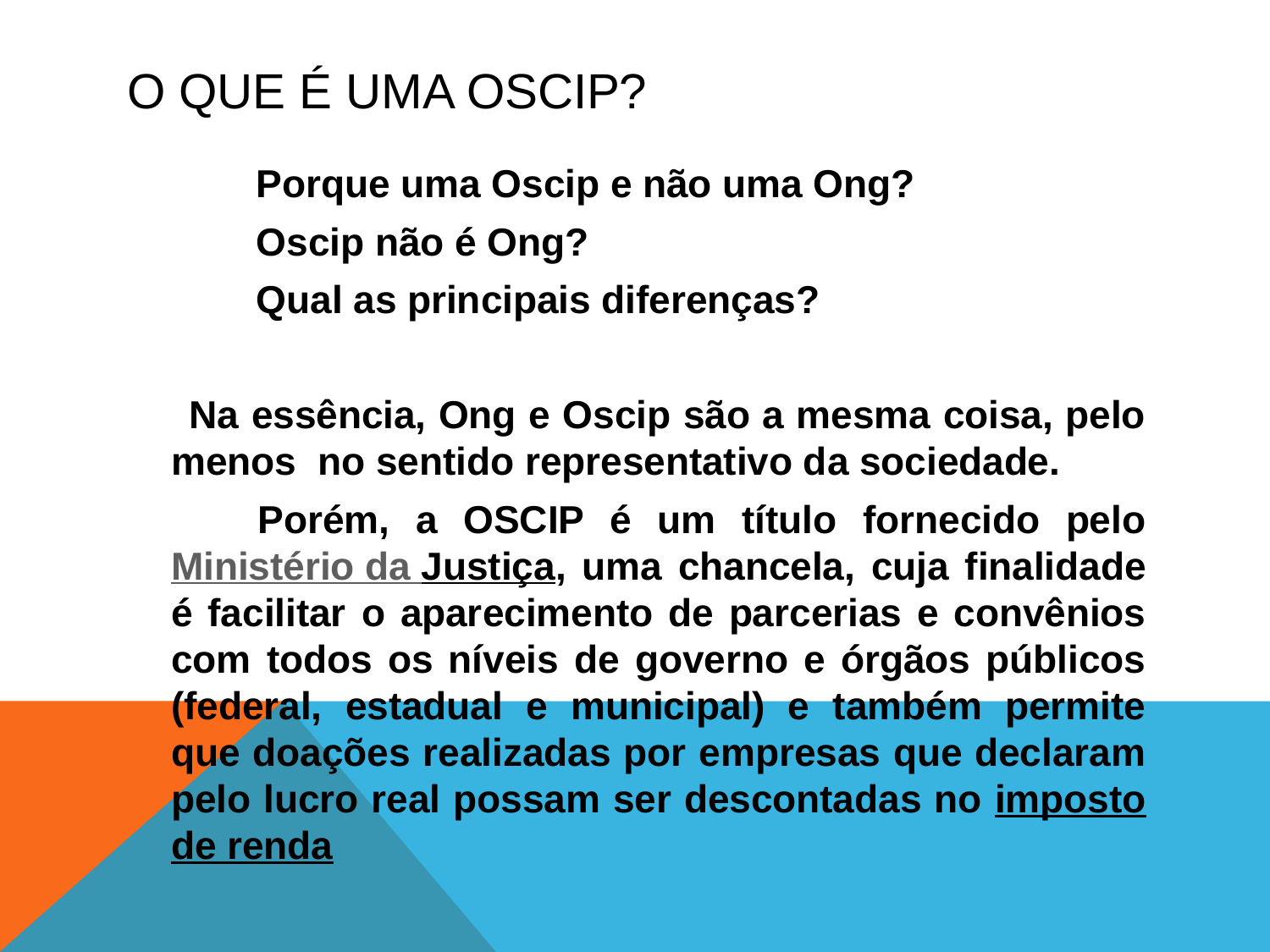

# O que é uma Oscip?
            Porque uma Oscip e não uma Ong?
            Oscip não é Ong?
            Qual as principais diferenças?

     Na essência, Ong e Oscip são a mesma coisa, pelo menos  no sentido representativo da sociedade.
     Porém, a OSCIP é um título fornecido pelo Ministério da Justiça, uma chancela, cuja finalidade é facilitar o aparecimento de parcerias e convênios com todos os níveis de governo e órgãos públicos (federal, estadual e municipal) e também permite que doações realizadas por empresas que declaram pelo lucro real possam ser descontadas no imposto de renda